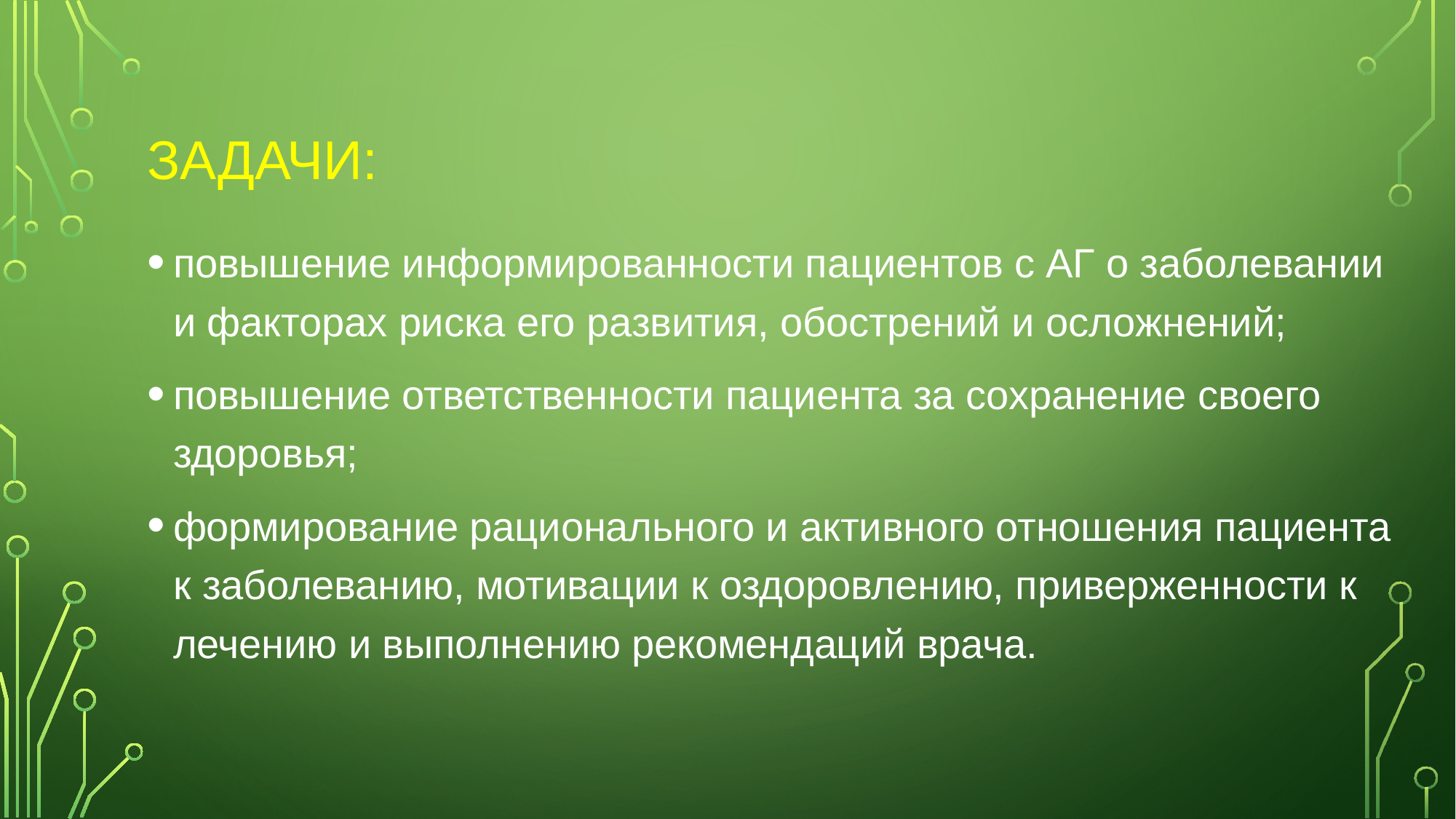

# Задачи:
повышение информированности пациентов с АГ о заболевании и факторах риска его развития, обострений и осложнений;
повышение ответственности пациента за сохранение своего здоровья;
формирование рационального и активного отношения пациента к заболеванию, мотивации к оздоровлению, приверженности к лечению и выполнению рекомендаций врача.